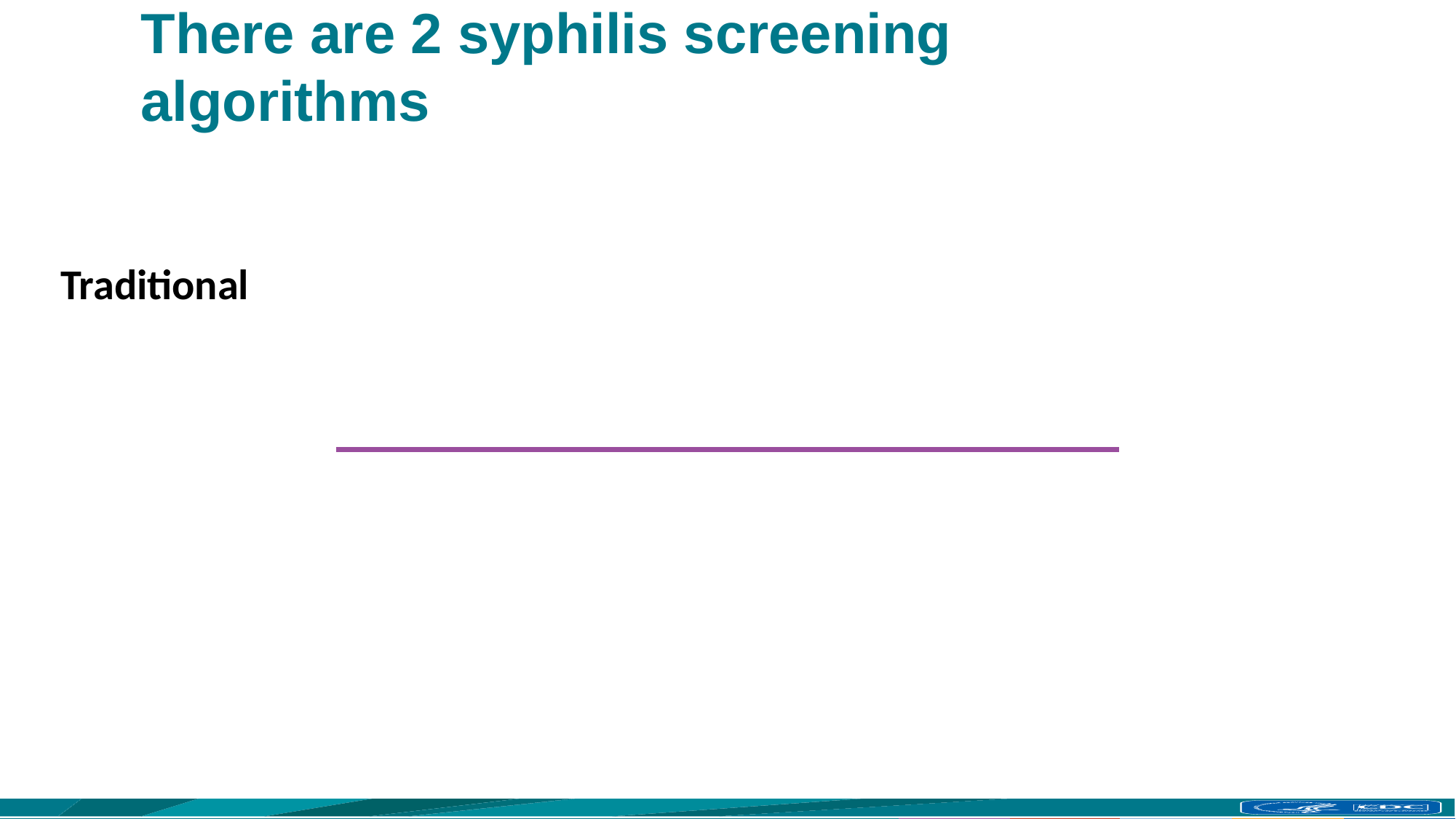

# There are 2 syphilis screening algorithms
Traditional